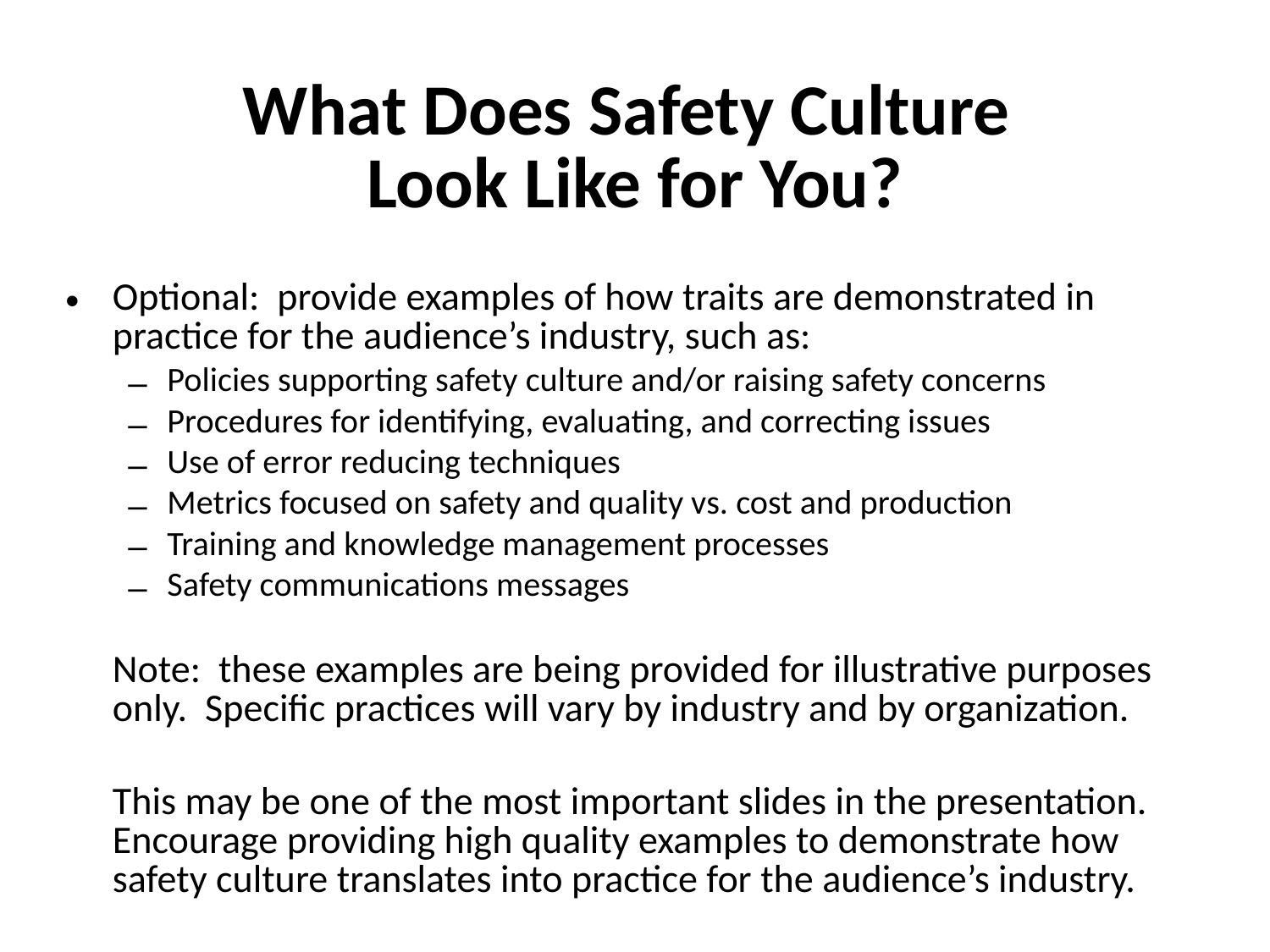

# What Does Safety Culture Look Like for You?
Optional:  provide examples of how traits are demonstrated in practice for the audience’s industry, such as:
Policies supporting safety culture and/or raising safety concerns
Procedures for identifying, evaluating, and correcting issues
Use of error reducing techniques
Metrics focused on safety and quality vs. cost and production
Training and knowledge management processes
Safety communications messages

	Note:  these examples are being provided for illustrative purposes only.  Specific practices will vary by industry and by organization.

	This may be one of the most important slides in the presentation.  Encourage providing high quality examples to demonstrate how safety culture translates into practice for the audience’s industry.